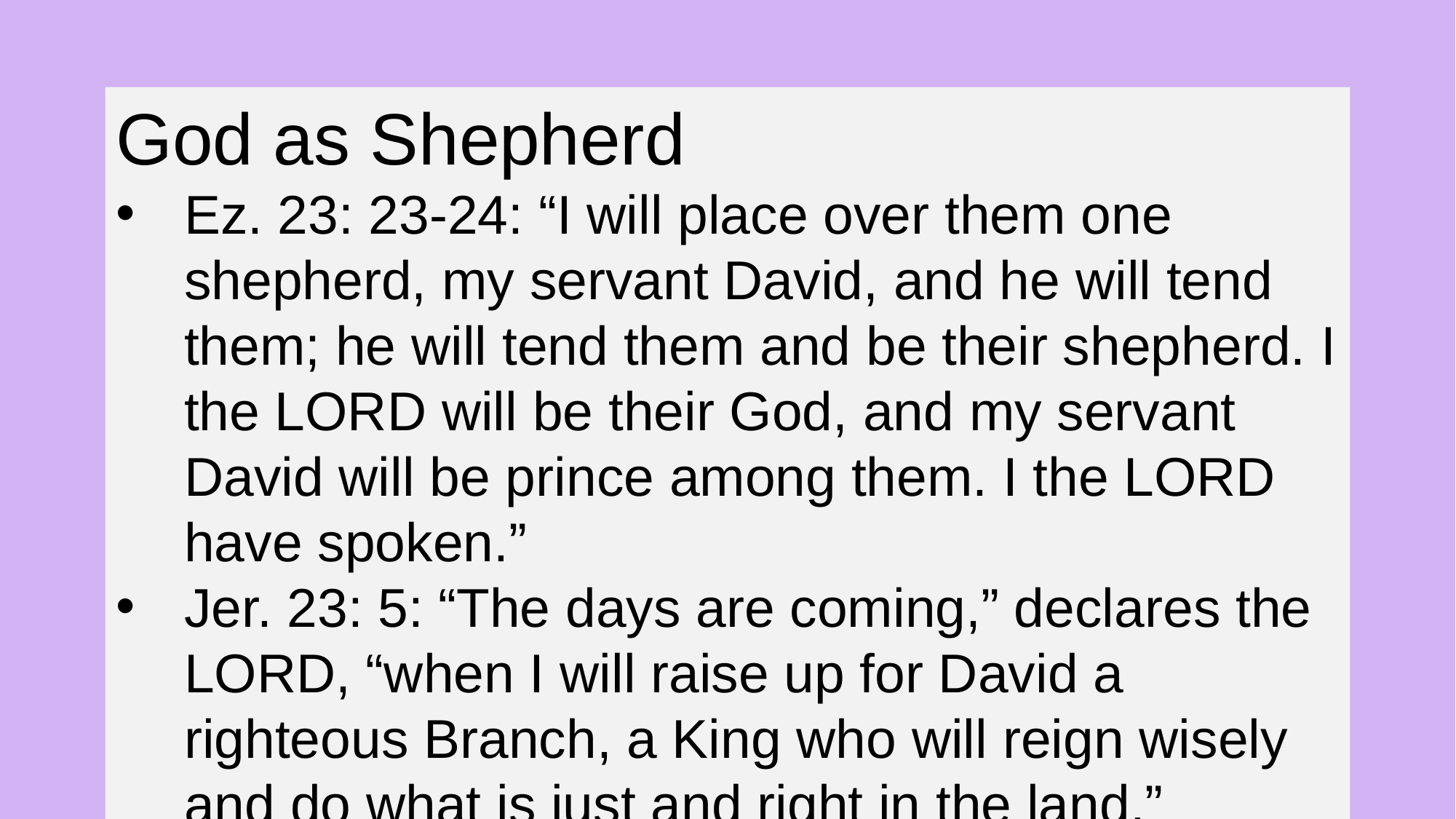

God as Shepherd
Ez. 23: 23-24: “I will place over them one shepherd, my servant David, and he will tend them; he will tend them and be their shepherd. I the LORD will be their God, and my servant David will be prince among them. I the LORD have spoken.”
Jer. 23: 5: “The days are coming,” declares the LORD, “when I will raise up for David a righteous Branch, a King who will reign wisely and do what is just and right in the land.”
25